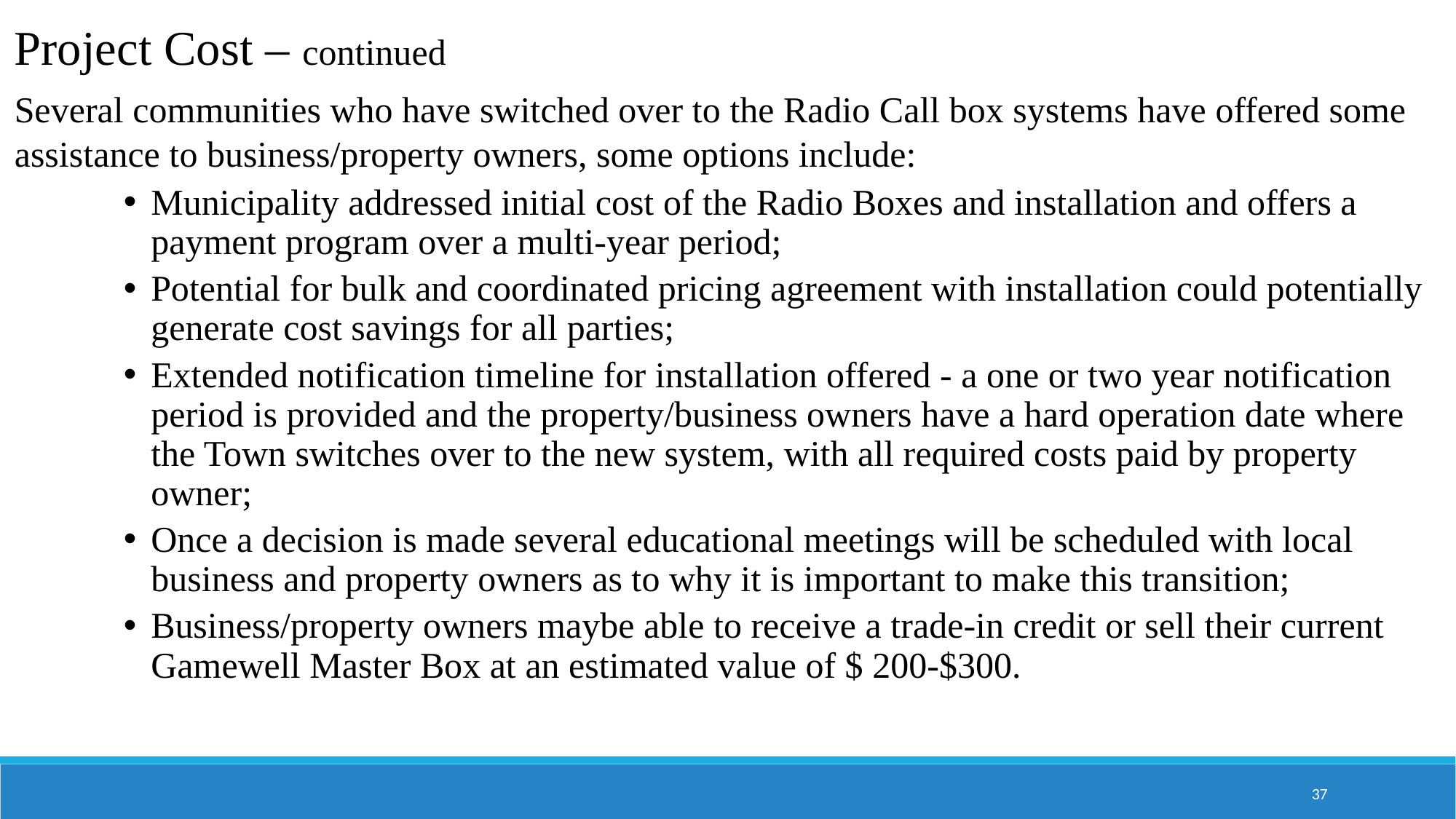

Project Cost – continued
Several communities who have switched over to the Radio Call box systems have offered some assistance to business/property owners, some options include:
Municipality addressed initial cost of the Radio Boxes and installation and offers a payment program over a multi-year period;
Potential for bulk and coordinated pricing agreement with installation could potentially generate cost savings for all parties;
Extended notification timeline for installation offered - a one or two year notification period is provided and the property/business owners have a hard operation date where the Town switches over to the new system, with all required costs paid by property owner;
Once a decision is made several educational meetings will be scheduled with local business and property owners as to why it is important to make this transition;
Business/property owners maybe able to receive a trade-in credit or sell their current Gamewell Master Box at an estimated value of $ 200-$300.
37